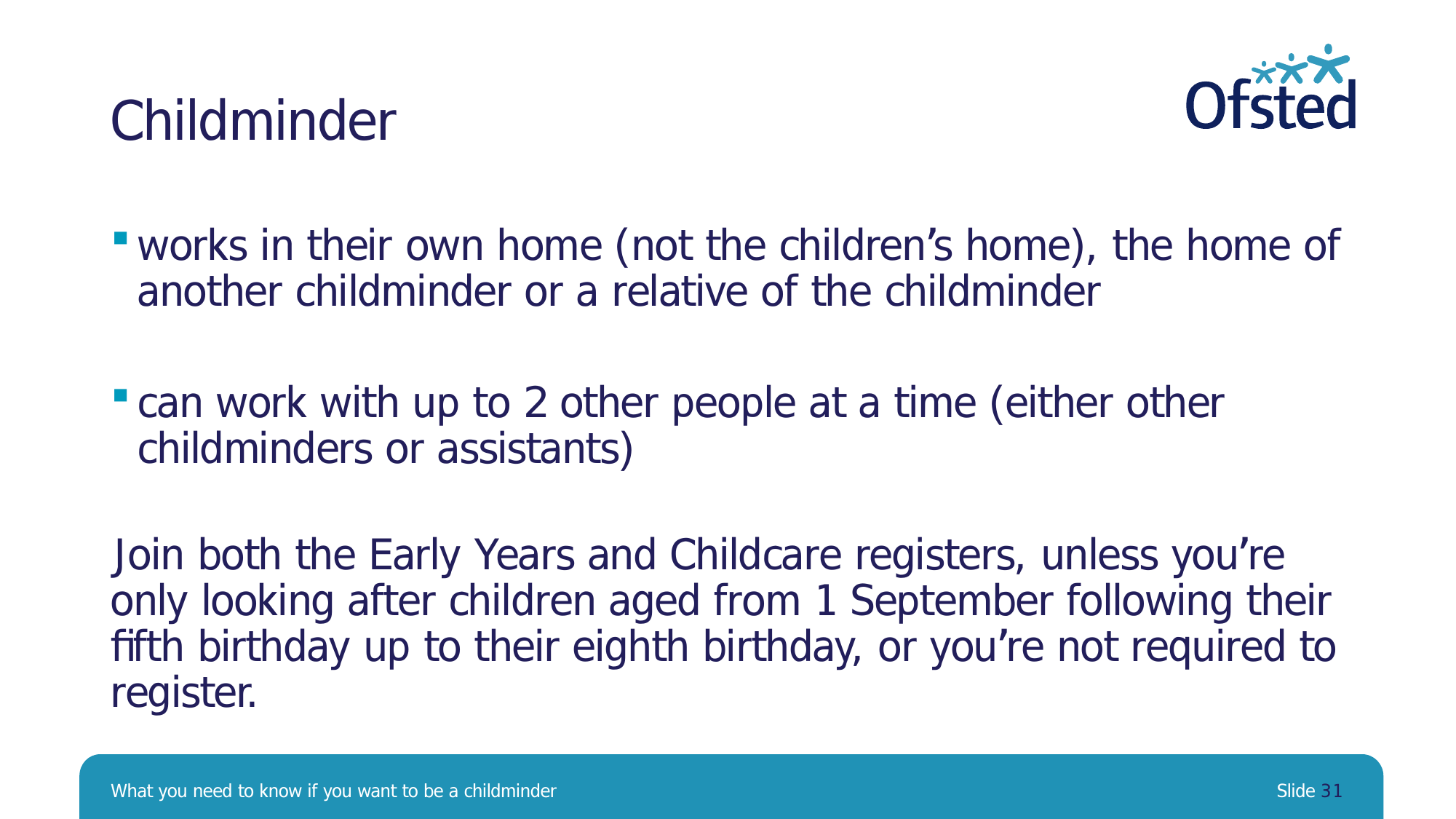

# Childminder
works in their own home (not the children’s home), the home of another childminder or a relative of the childminder
can work with up to 2 other people at a time (either other childminders or assistants)
Join both the Early Years and Childcare registers, unless you’re only looking after children aged from 1 September following their fifth birthday up to their eighth birthday, or you’re not required to register.
What you need to know if you want to be a childminder
Slide 31